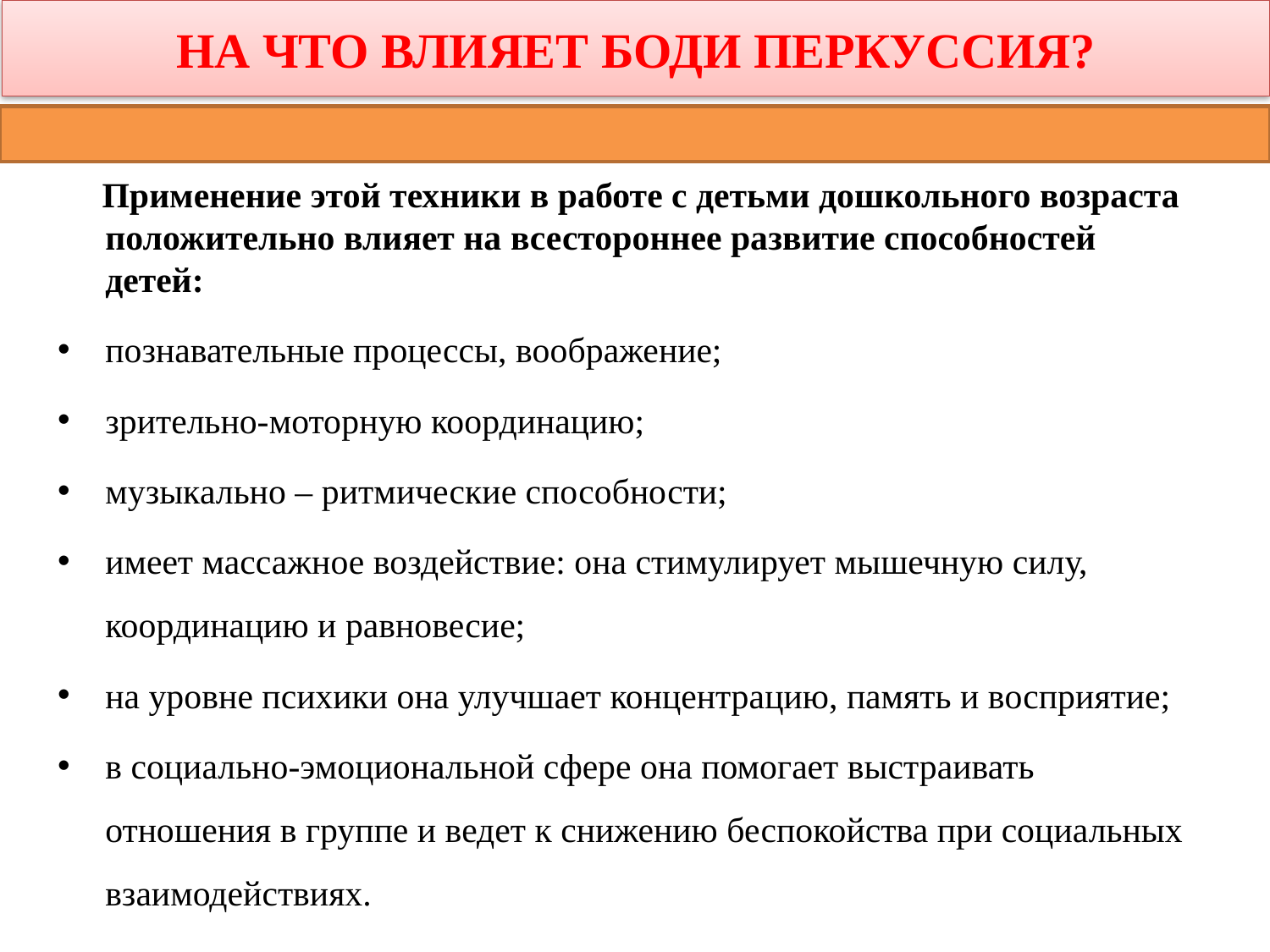

# НА ЧТО ВЛИЯЕТ БОДИ ПЕРКУССИЯ?

     Применение этой техники в работе с детьми дошкольного возраста положительно влияет на всестороннее развитие способностей детей:
познавательные процессы, воображение;
зрительно-моторную координацию;
музыкально – ритмические способности;
имеет массажное воздействие: она стимулирует мышечную силу, координацию и равновесие;
на уровне психики она улучшает концентрацию, память и восприятие;
в социально-эмоциональной сфере она помогает выстраивать отношения в группе и ведет к снижению беспокойства при социальных взаимодействиях.